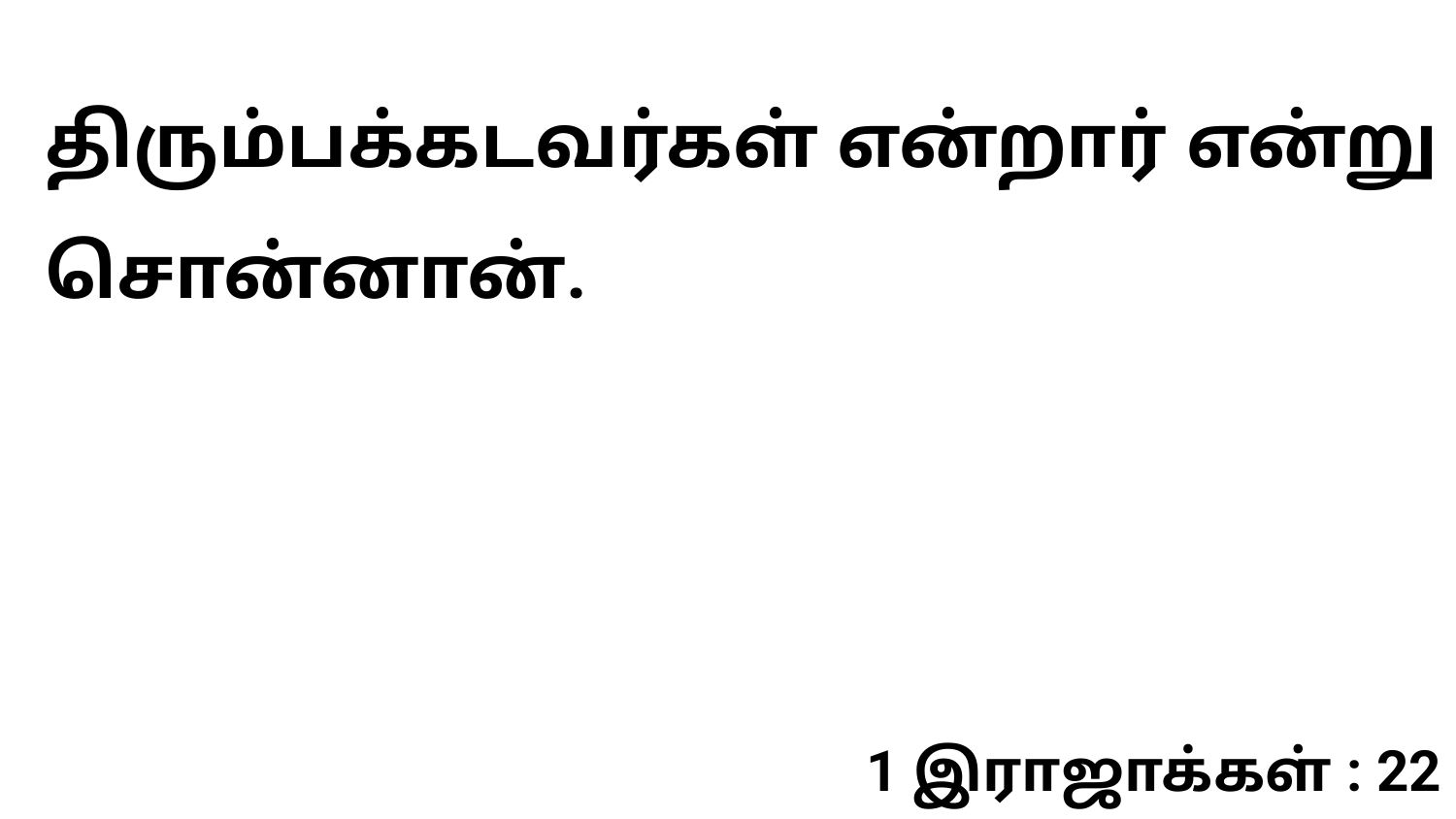

திரும்பக்கடவர்கள் என்றார் என்று சொன்னான்.
1 இராஜாக்கள் : 22